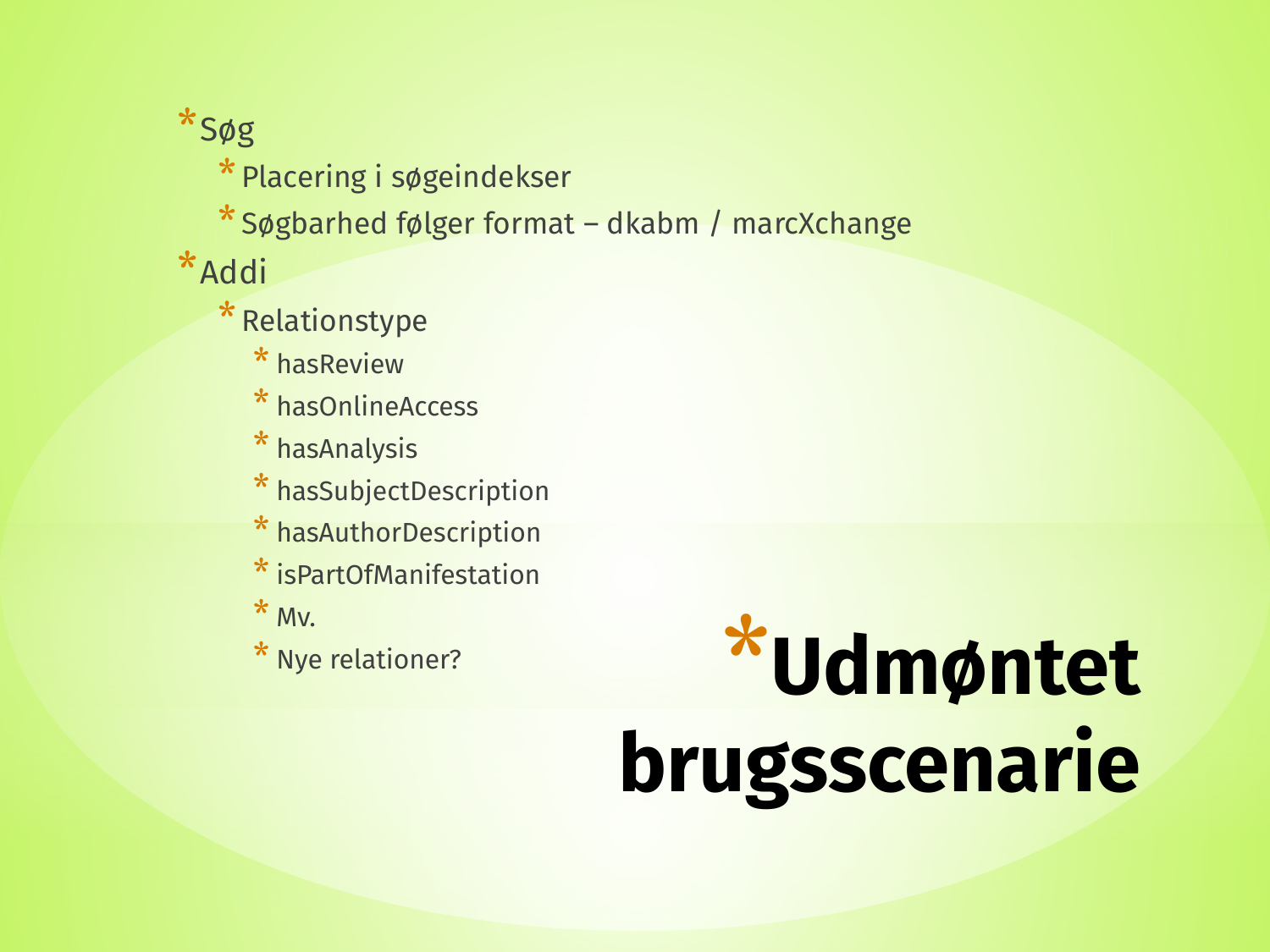

Søg
Placering i søgeindekser
Søgbarhed følger format – dkabm / marcXchange
Addi
Relationstype
hasReview
hasOnlineAccess
hasAnalysis
hasSubjectDescription
hasAuthorDescription
isPartOfManifestation
Mv.
Nye relationer?
# Udmøntet brugsscenarie